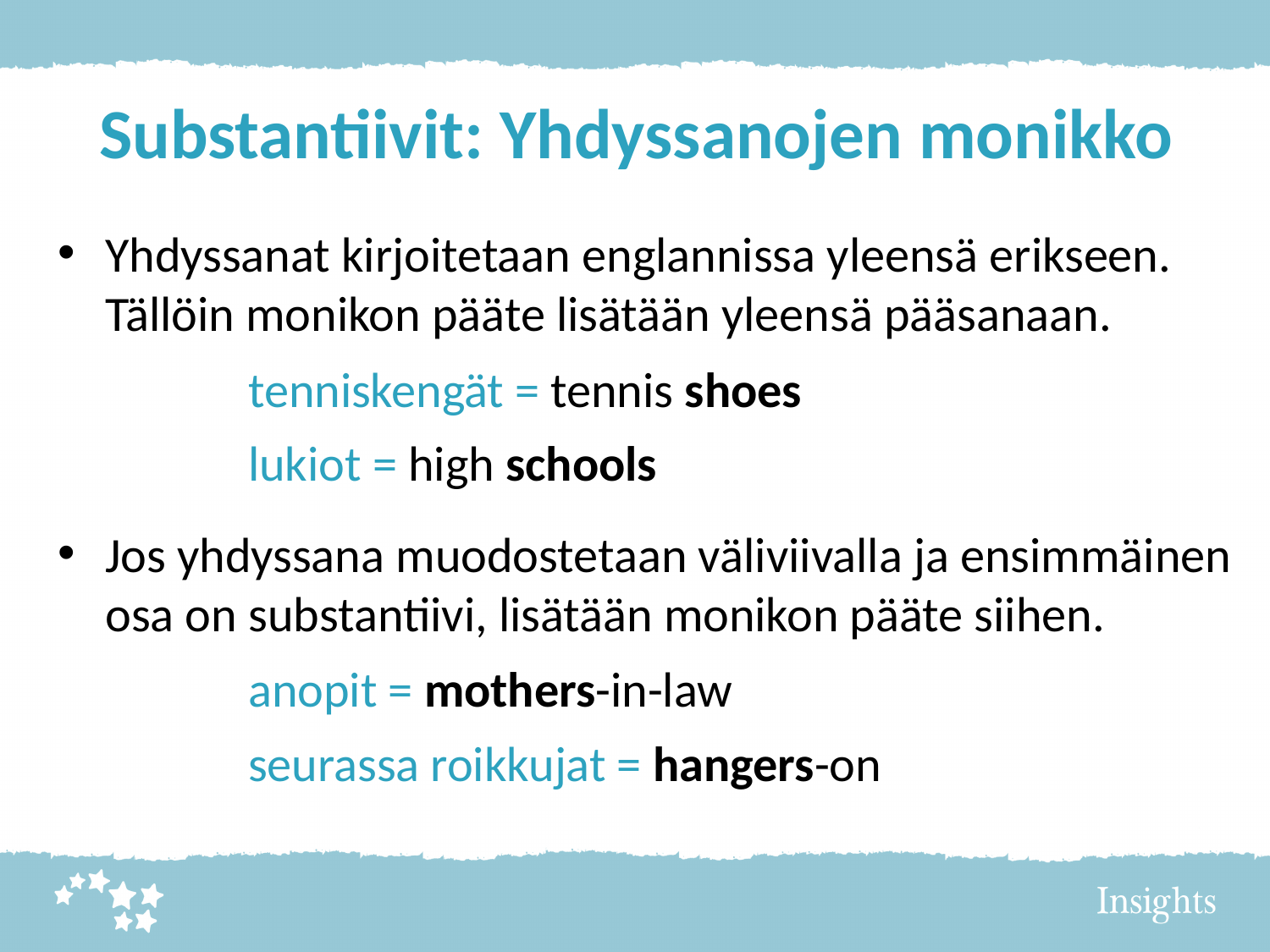

# Substantiivit: Yhdyssanojen monikko
Yhdyssanat kirjoitetaan englannissa yleensä erikseen. Tällöin monikon pääte lisätään yleensä pääsanaan.
	tenniskengät = tennis shoes
	lukiot = high schools
Jos yhdyssana muodostetaan väliviivalla ja ensimmäinen osa on substantiivi, lisätään monikon pääte siihen.
	anopit = mothers-in-law
	seurassa roikkujat = hangers-on